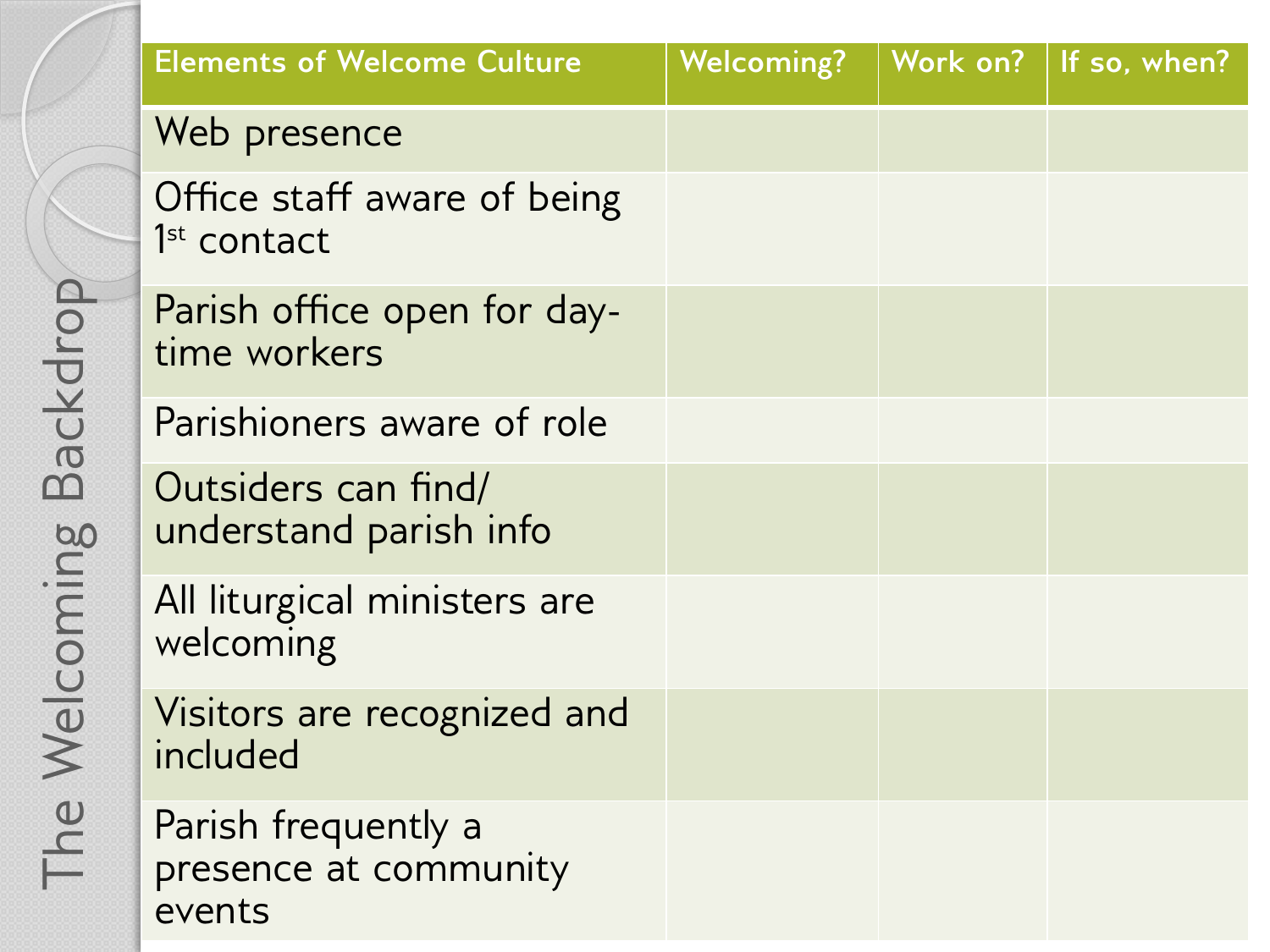

| Elements of Welcome Culture | Welcoming? | Work on? | If so, when? |
| --- | --- | --- | --- |
| Web presence |  |  |  |
| Office staff aware of being 1st contact |  |  |  |
| Parish office open for day-time workers |  |  |  |
| Parishioners aware of role |  |  |  |
| Outsiders can find/ understand parish info |  |  |  |
| All liturgical ministers are welcoming |  |  |  |
| Visitors are recognized and included |  |  |  |
| Parish frequently a presence at community events |  |  |  |
# The Welcoming Backdrop